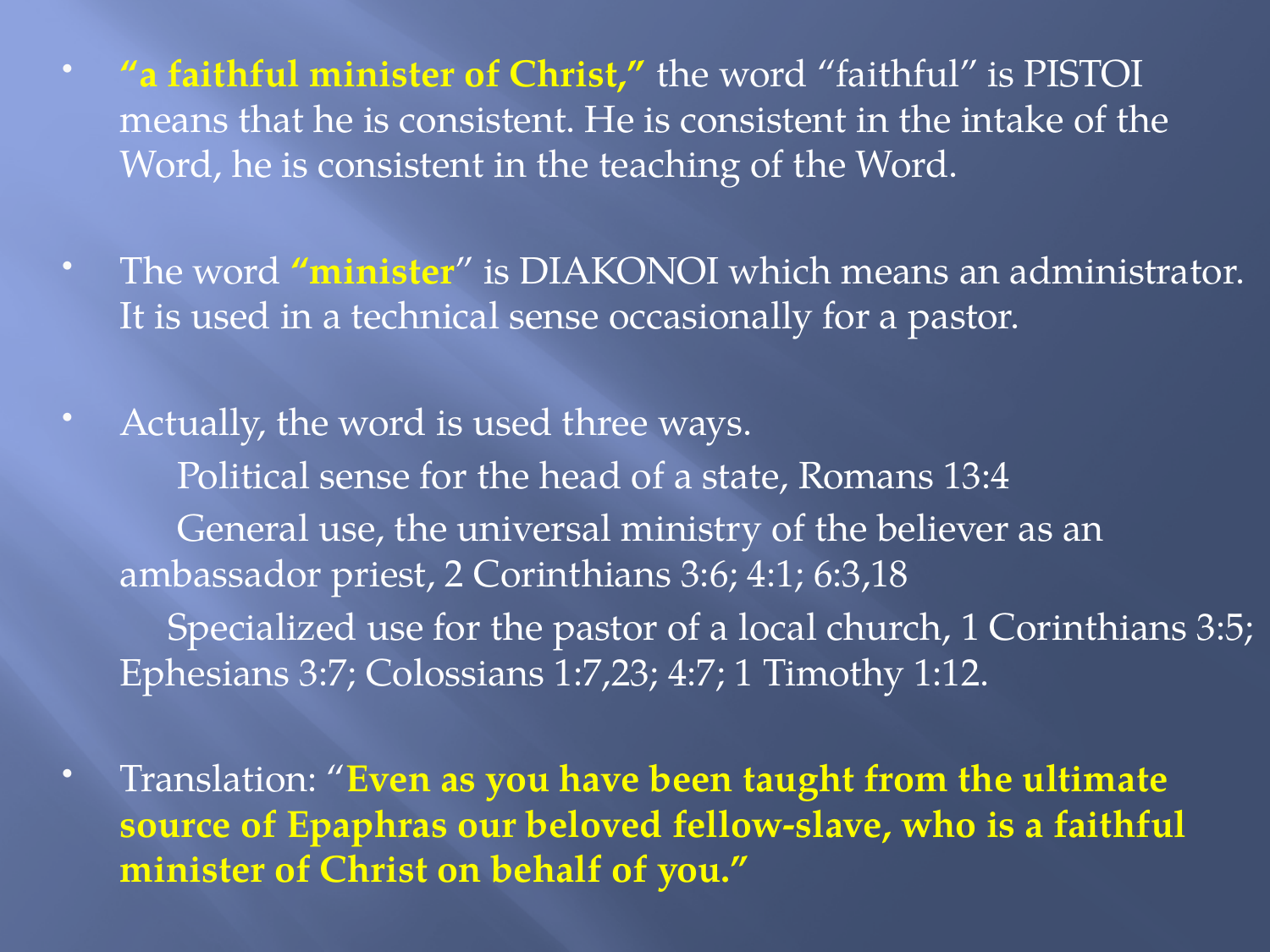

“a faithful minister of Christ,” the word “faithful” is PISTOI  means that he is consistent. He is consistent in the intake of the Word, he is consistent in the teaching of the Word.

The word “minister” is DIAKONOI which means an administrator. It is used in a technical sense occasionally for a pastor.

Actually, the word is used three ways.
            Political sense for the head of a state, Romans 13:4
            General use, the universal ministry of the believer as an ambassador priest, 2 Corinthians 3:6; 4:1; 6:3,18
           Specialized use for the pastor of a local church, 1 Corinthians 3:5; Ephesians 3:7; Colossians 1:7,23; 4:7; 1 Timothy 1:12.

Translation: “Even as you have been taught from the ultimate source of Epaphras our beloved fellow-slave, who is a faithful minister of Christ on behalf of you.”